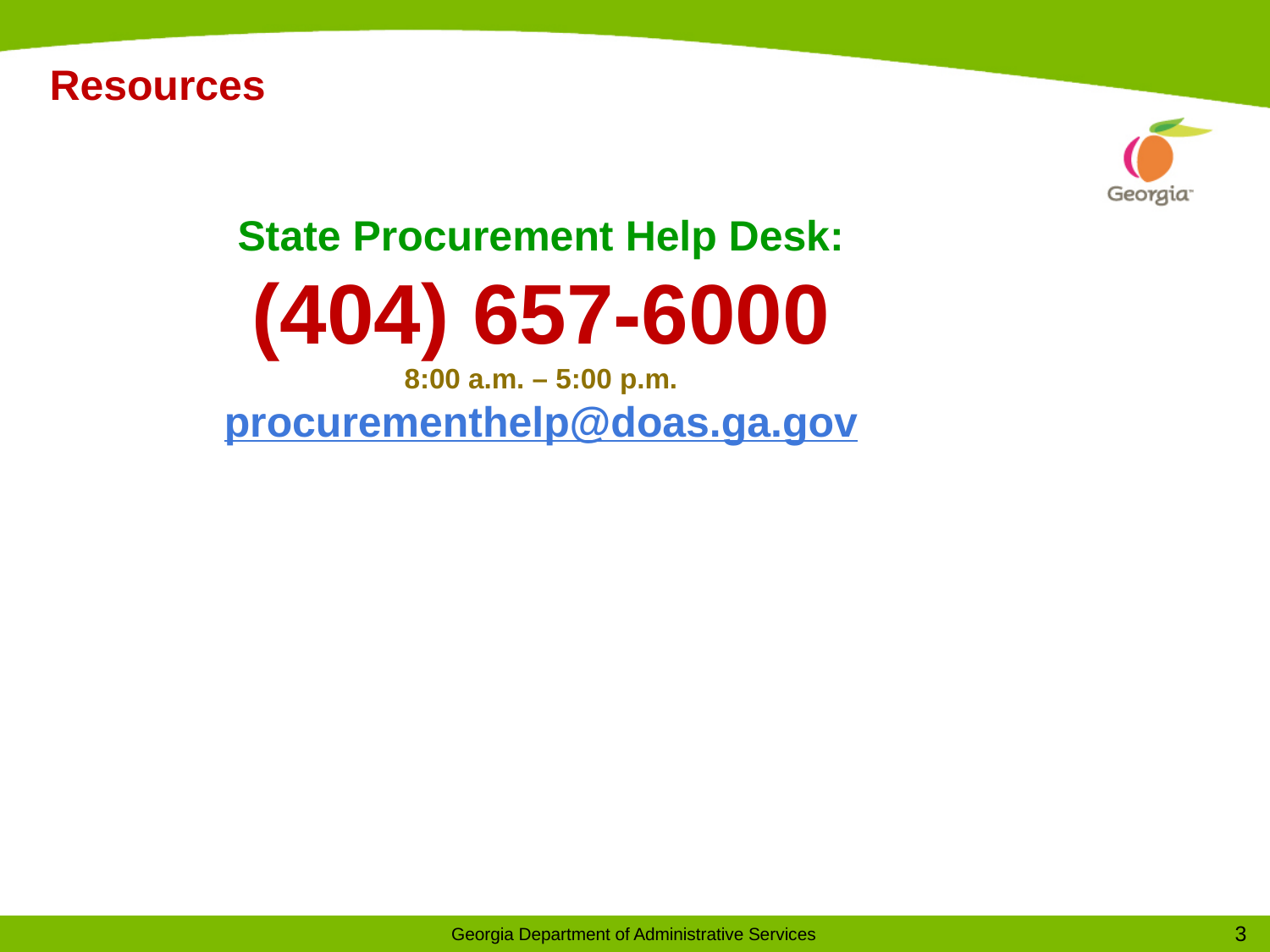

Resources
State Procurement Help Desk:
(404) 657-6000
8:00 a.m. – 5:00 p.m.
procurementhelp@doas.ga.gov